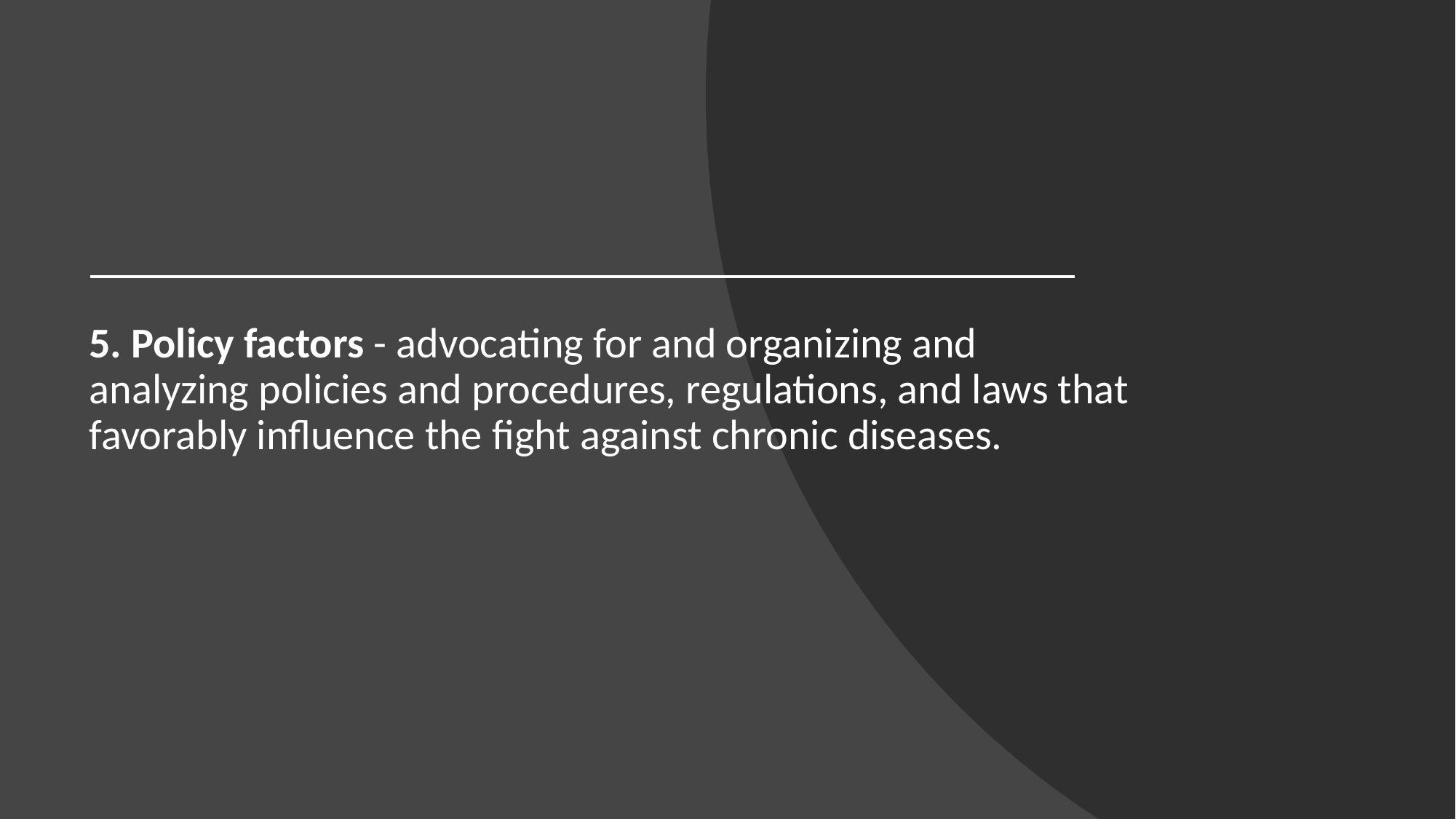

#
5. Policy factors - advocating for and organizing and analyzing policies and procedures, regulations, and laws that favorably influence the fight against chronic diseases.